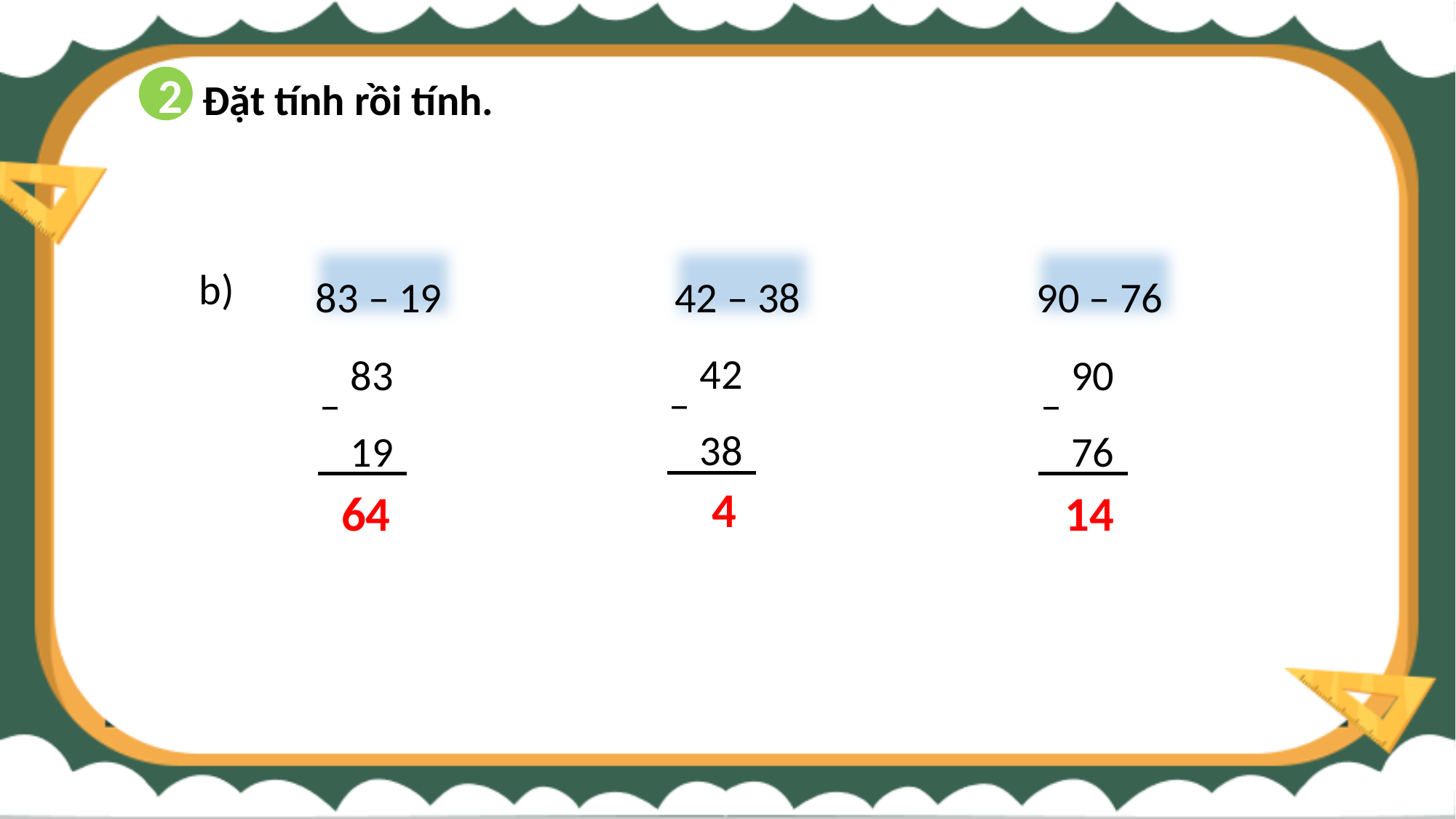

2
Đặt tính rồi tính.
90 – 76
42 – 38
83 – 19
b)
42
38
–
83
19
–
90
76
–
  4
14
64